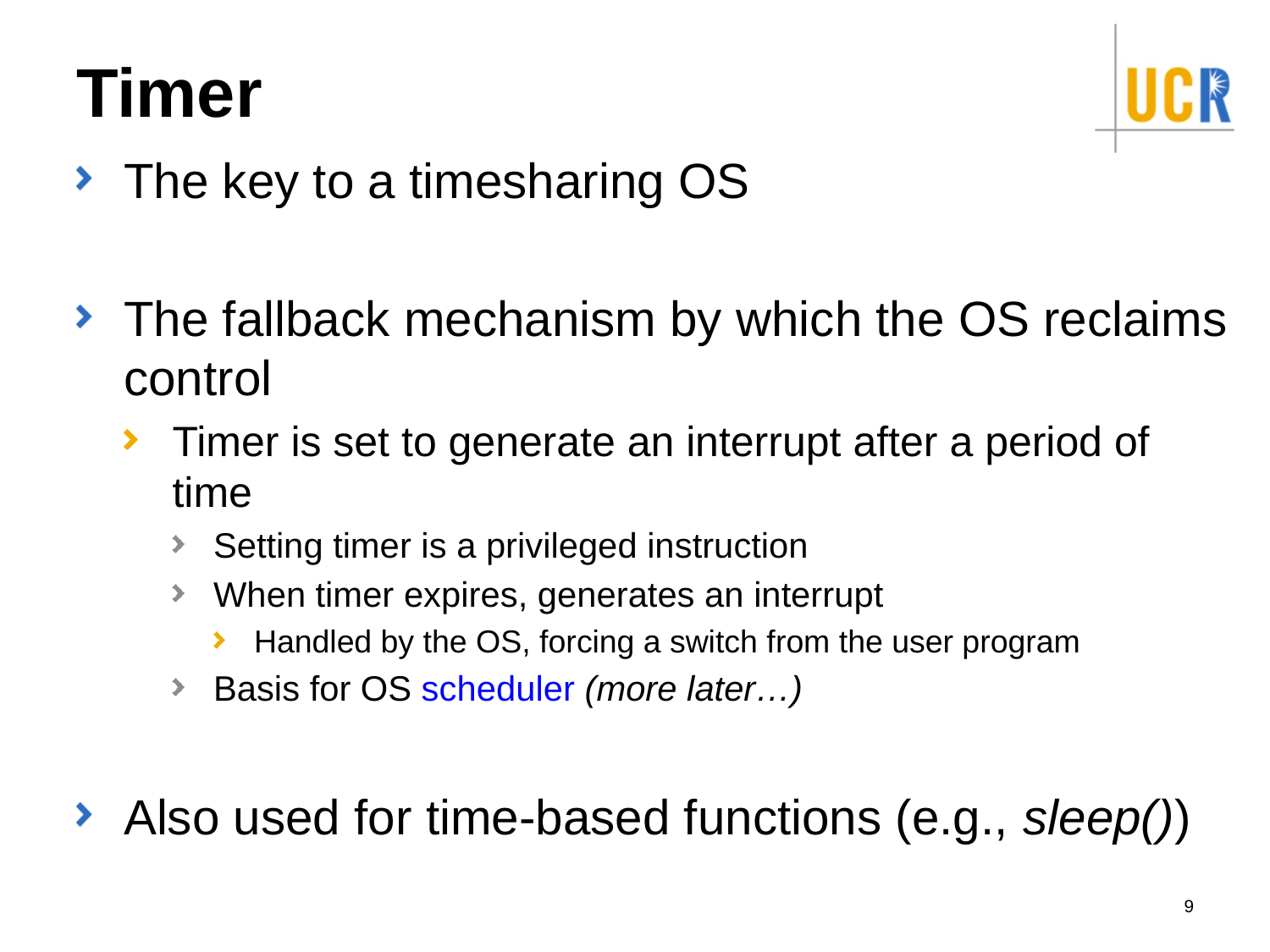

# Timer
The key to a timesharing OS

The fallback mechanism by which the OS reclaims control
Timer is set to generate an interrupt after a period of time
Setting timer is a privileged instruction
When timer expires, generates an interrupt
Handled by the OS, forcing a switch from the user program
Basis for OS scheduler (more later…)

Also used for time-based functions (e.g., sleep())
9